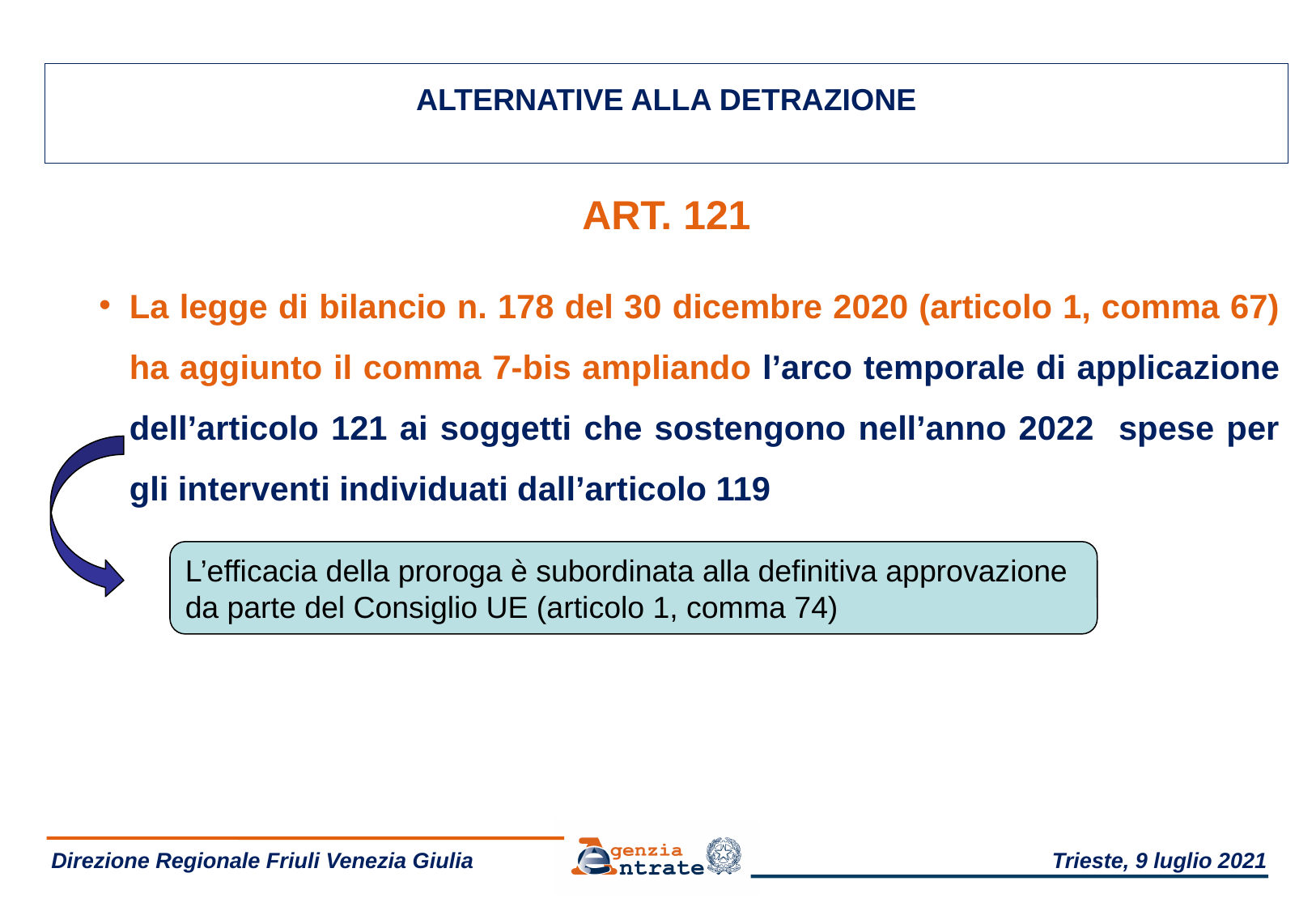

ALTERNATIVE ALLA DETRAZIONE
ART. 121
La legge di bilancio n. 178 del 30 dicembre 2020 (articolo 1, comma 67) ha aggiunto il comma 7-bis ampliando l’arco temporale di applicazione dell’articolo 121 ai soggetti che sostengono nell’anno 2022  spese per gli interventi individuati dall’articolo 119

L’efficacia della proroga è subordinata alla definitiva approvazione da parte del Consiglio UE (articolo 1, comma 74)

 Direzione Regionale Friuli Venezia Giulia
Trieste, 9 luglio 2021